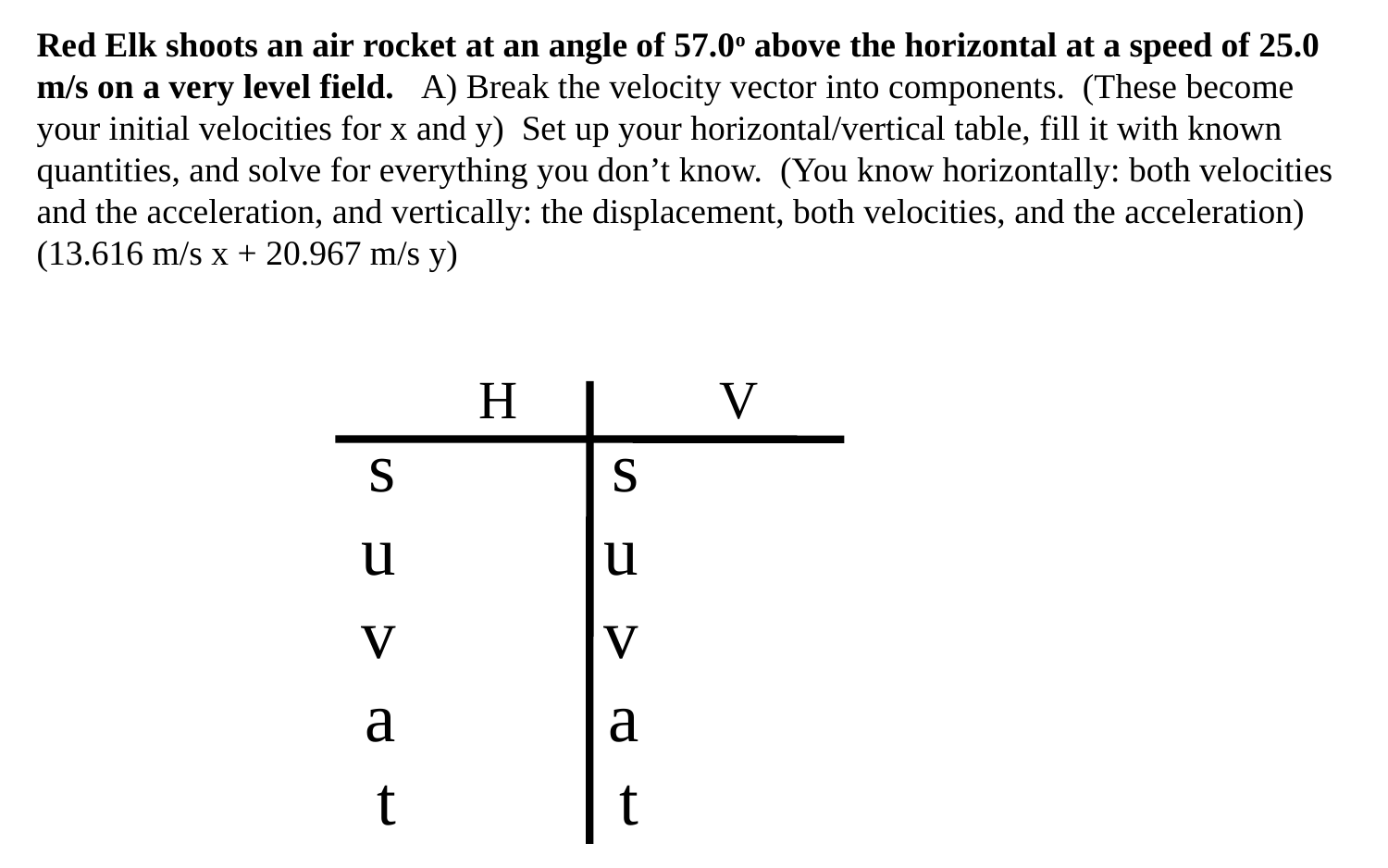

Red Elk shoots an air rocket at an angle of 57.0o above the horizontal at a speed of 25.0 m/s on a very level field.   A) Break the velocity vector into components.  (These become your initial velocities for x and y)  Set up your horizontal/vertical table, fill it with known quantities, and solve for everything you don’t know.  (You know horizontally: both velocities and the acceleration, and vertically: the displacement, both velocities, and the acceleration) (13.616 m/s x + 20.967 m/s y)
H
V
s
u
v
a
t
s
u
v
a
t